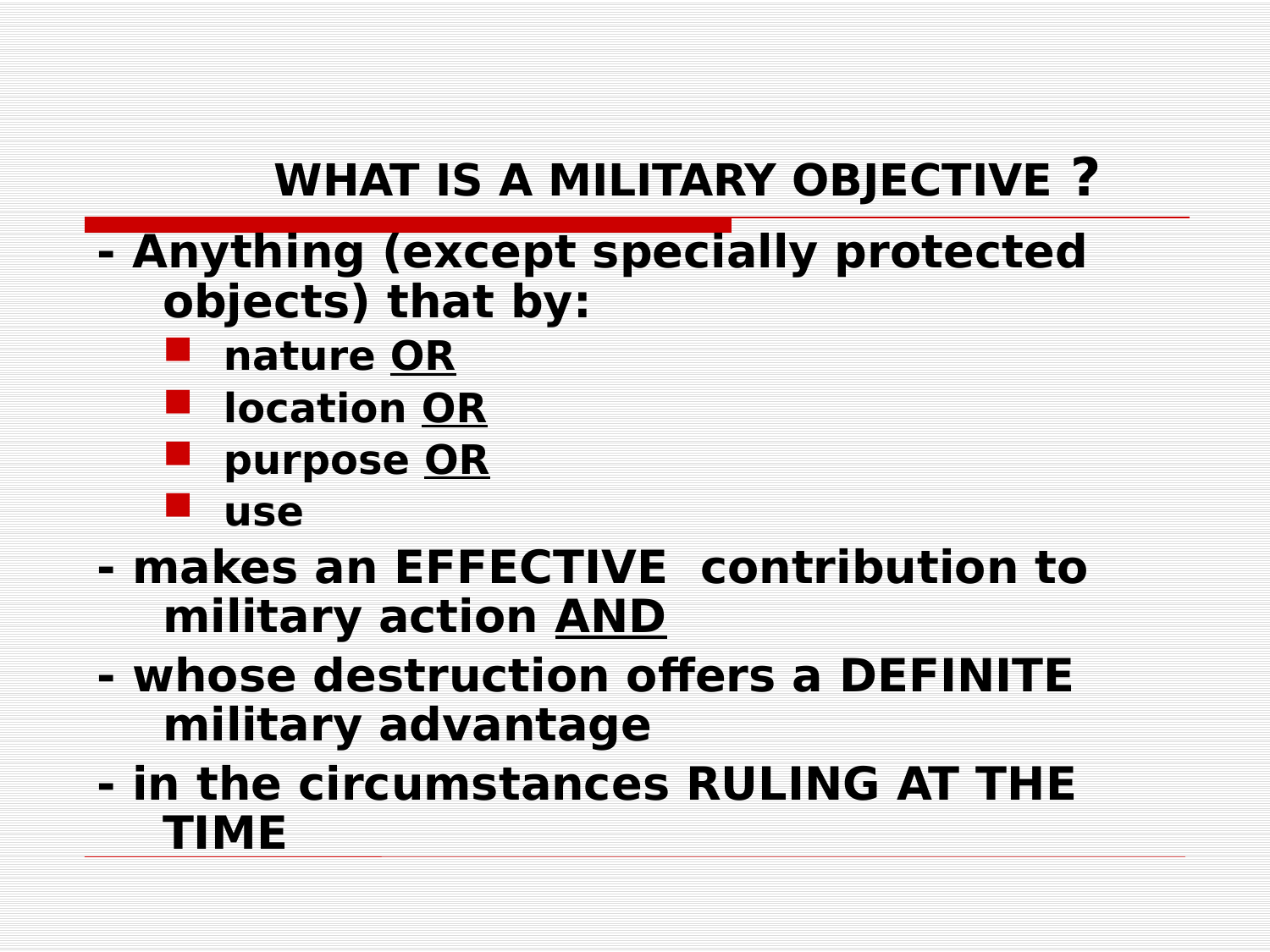

WHAT IS A MILITARY OBJECTIVE ?
- Anything (except specially protected objects) that by:
nature OR
location OR
purpose OR
use
- makes an EFFECTIVE  contribution to military action AND
- whose destruction offers a DEFINITE military advantage
- in the circumstances RULING AT THE TIME